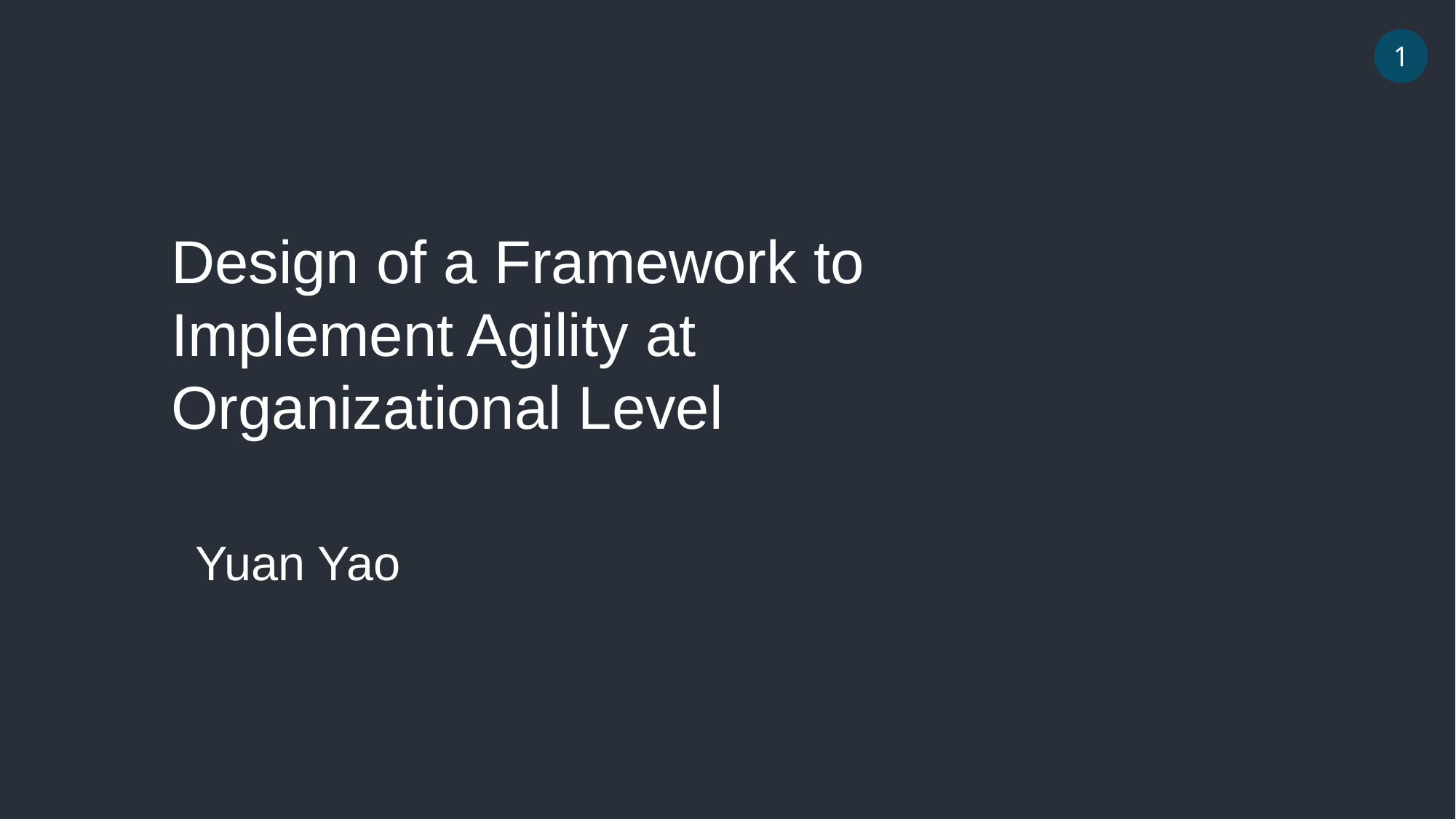

1
Design of a Framework to Implement Agility at Organizational Level
Yuan Yao